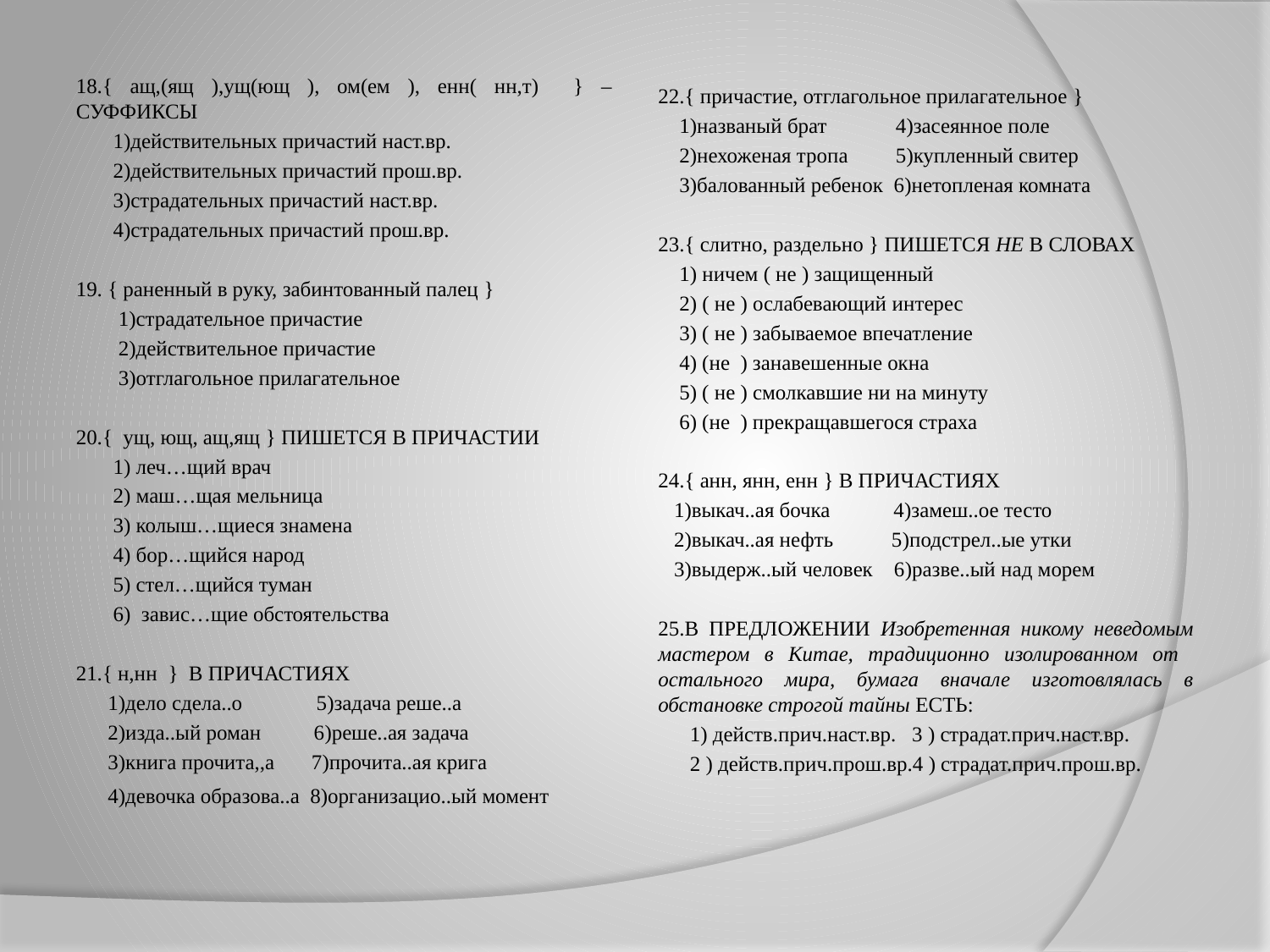

18.{ ащ,(ящ ),ущ(ющ ), ом(ем ), енн( нн,т)  } – СУФФИКСЫ
       1)действительных причастий наст.вр.
       2)действительных причастий прош.вр.
       3)страдательных причастий наст.вр.
       4)страдательных причастий прош.вр.

19. { раненный в руку, забинтованный палец }
        1)страдательное причастие
        2)действительное причастие
        3)отглагольное прилагательное

20.{  ущ, ющ, ащ,ящ } ПИШЕТСЯ В ПРИЧАСТИИ
       1) леч…щий врач
       2) маш…щая мельница
       3) колыш…щиеся знамена
       4) бор…щийся народ
       5) стел…щийся туман
       6)  завис…щие обстоятельства

21.{ н,нн  }  В ПРИЧАСТИЯХ
      1)дело сдела..о              5)задача реше..а
      2)изда..ый роман          6)реше..ая задача
      3)книга прочита,,а       7)прочита..ая крига
      4)девочка образова..а  8)организацио..ый момент
22.{ причастие, отглагольное прилагательное }
    1)названый брат             4)засеянное поле
    2)нехоженая тропа         5)купленный свитер
    3)балованный ребенок  6)нетопленая комната

23.{ слитно, раздельно } ПИШЕТСЯ НЕ В СЛОВАХ
    1) ничем ( не ) защищенный
    2) ( не ) ослабевающий интерес
    3) ( не ) забываемое впечатление
    4) (не  ) занавешенные окна
    5) ( не ) смолкавшие ни на минуту
    6) (не  ) прекращавшегося страха

24.{ анн, янн, енн } В ПРИЧАСТИЯХ
   1)выкач..ая бочка            4)замеш..ое тесто
   2)выкач..ая нефть           5)подстрел..ые утки
   3)выдерж..ый человек    6)разве..ый над морем

25.В ПРЕДЛОЖЕНИИ Изобретенная никому неведомым мастером в Китае, традиционно изолированном от  остального мира, бумага вначале изготовлялась в обстановке строгой тайны ЕСТЬ:
      1) действ.прич.наст.вр.   3 ) страдат.прич.наст.вр.
      2 ) действ.прич.прош.вр.4 ) страдат.прич.прош.вр.